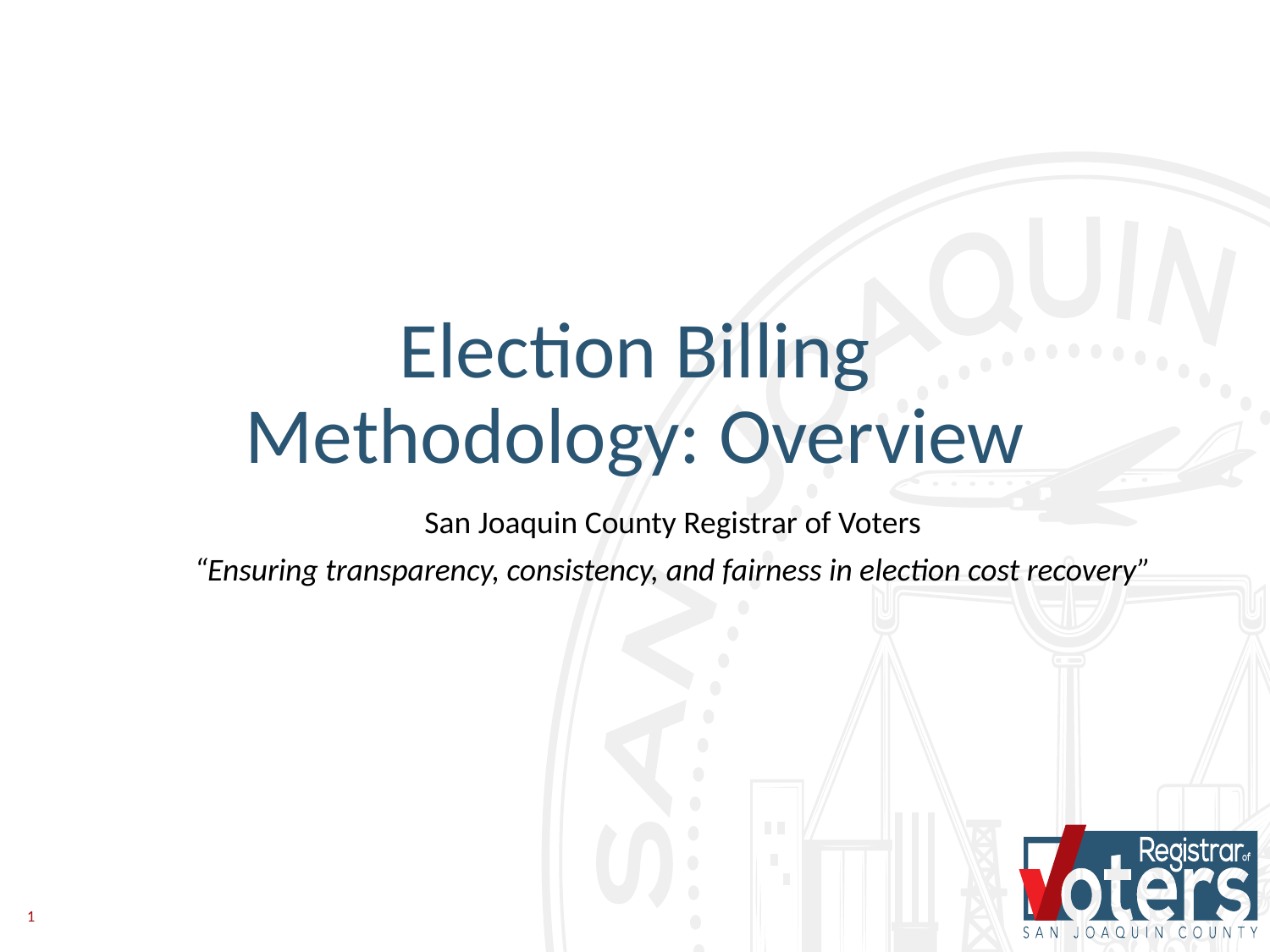

# Election Billing Methodology: Overview
San Joaquin County Registrar of Voters
“Ensuring transparency, consistency, and fairness in election cost recovery”